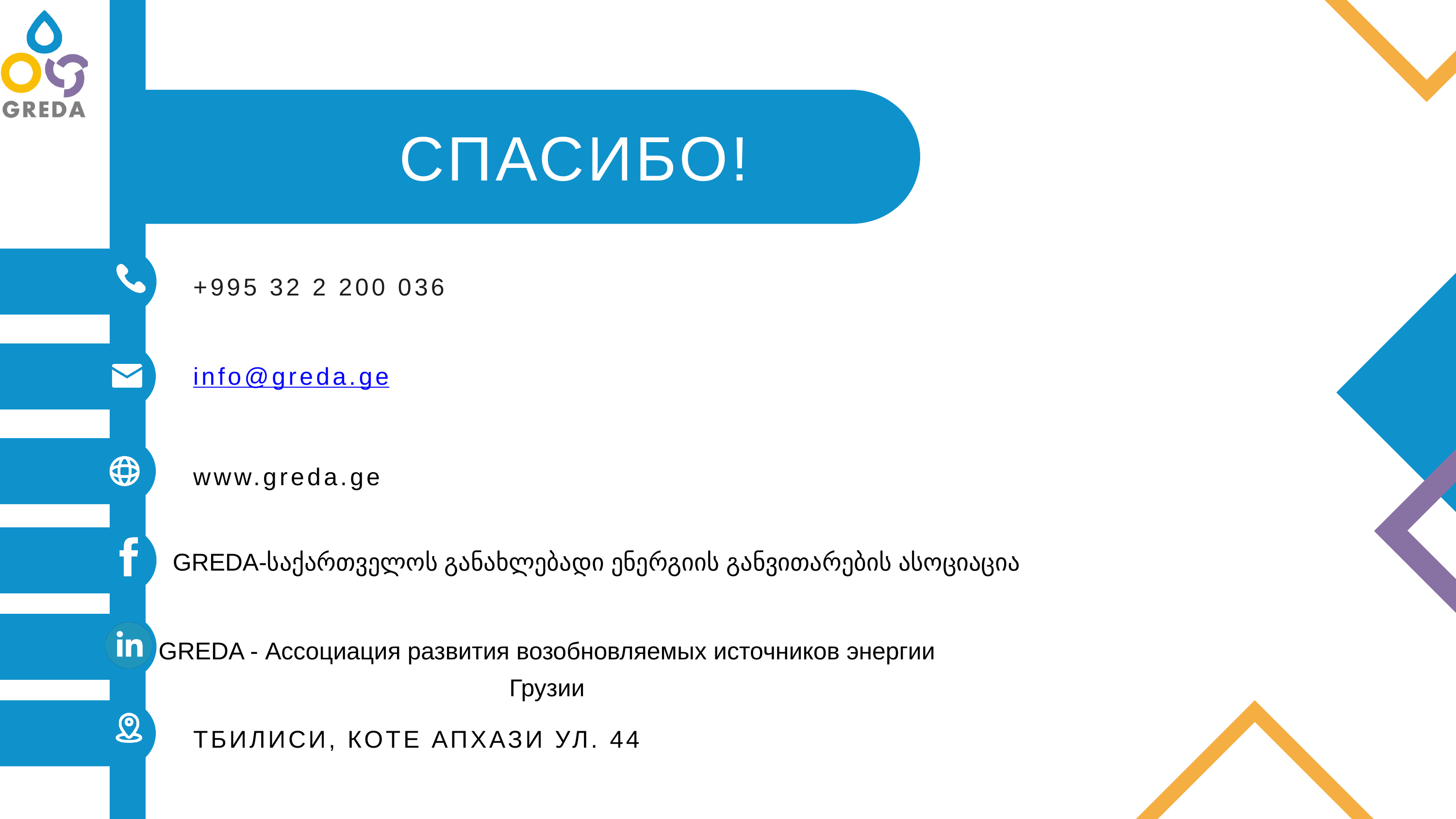

СПАСИБО!

+995 32 2 200 036

info@greda.ge

www.greda.ge

GREDA-საქართველოს განახლებადი ენერგიის განვითარების ასოციაცია

GREDA - Ассоциация развития возобновляемых источников энергии Грузии

ТБИЛИСИ, КОТЕ АПХАЗИ УЛ. 44